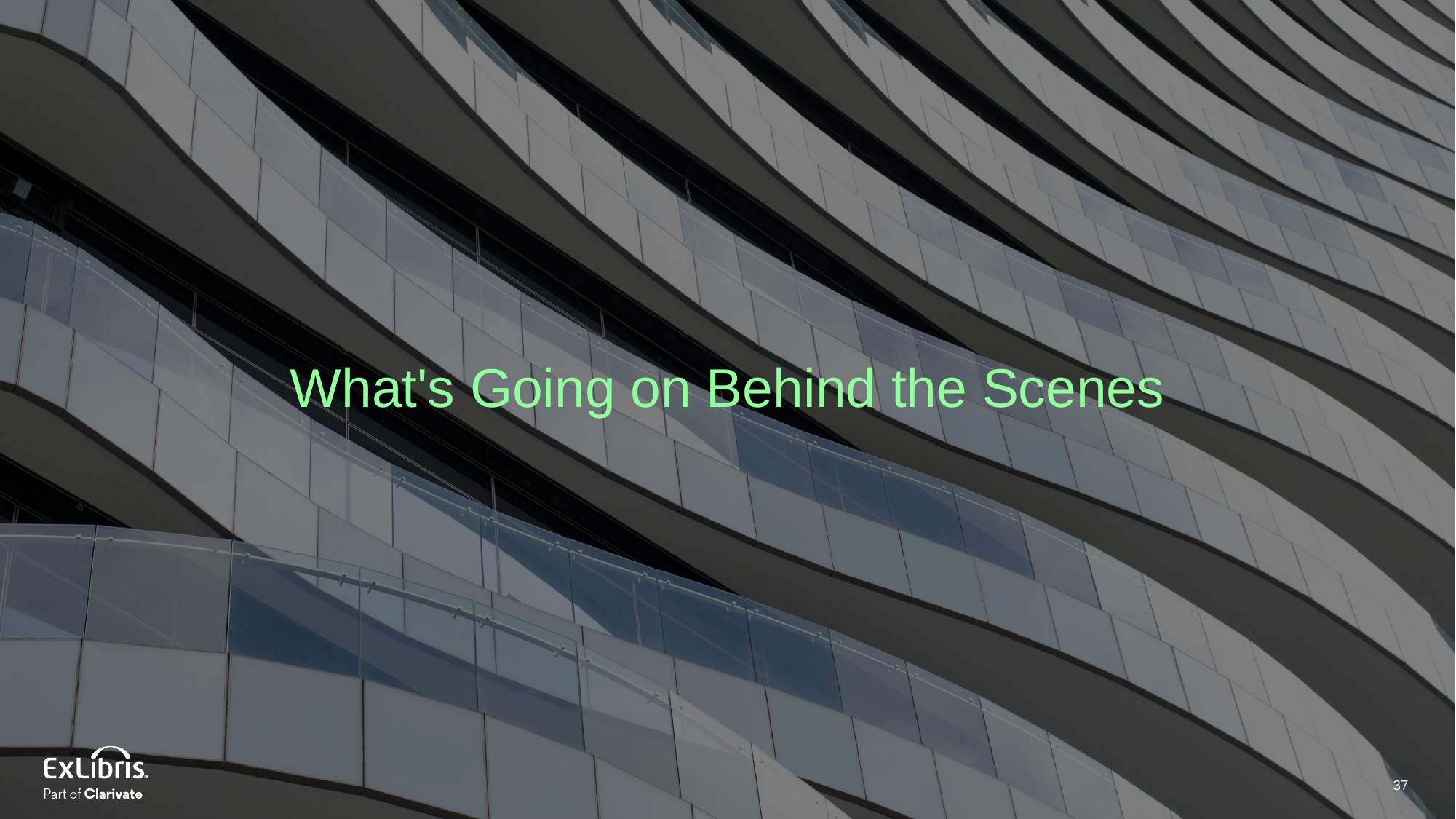

What's Going on Behind the Scenes
37